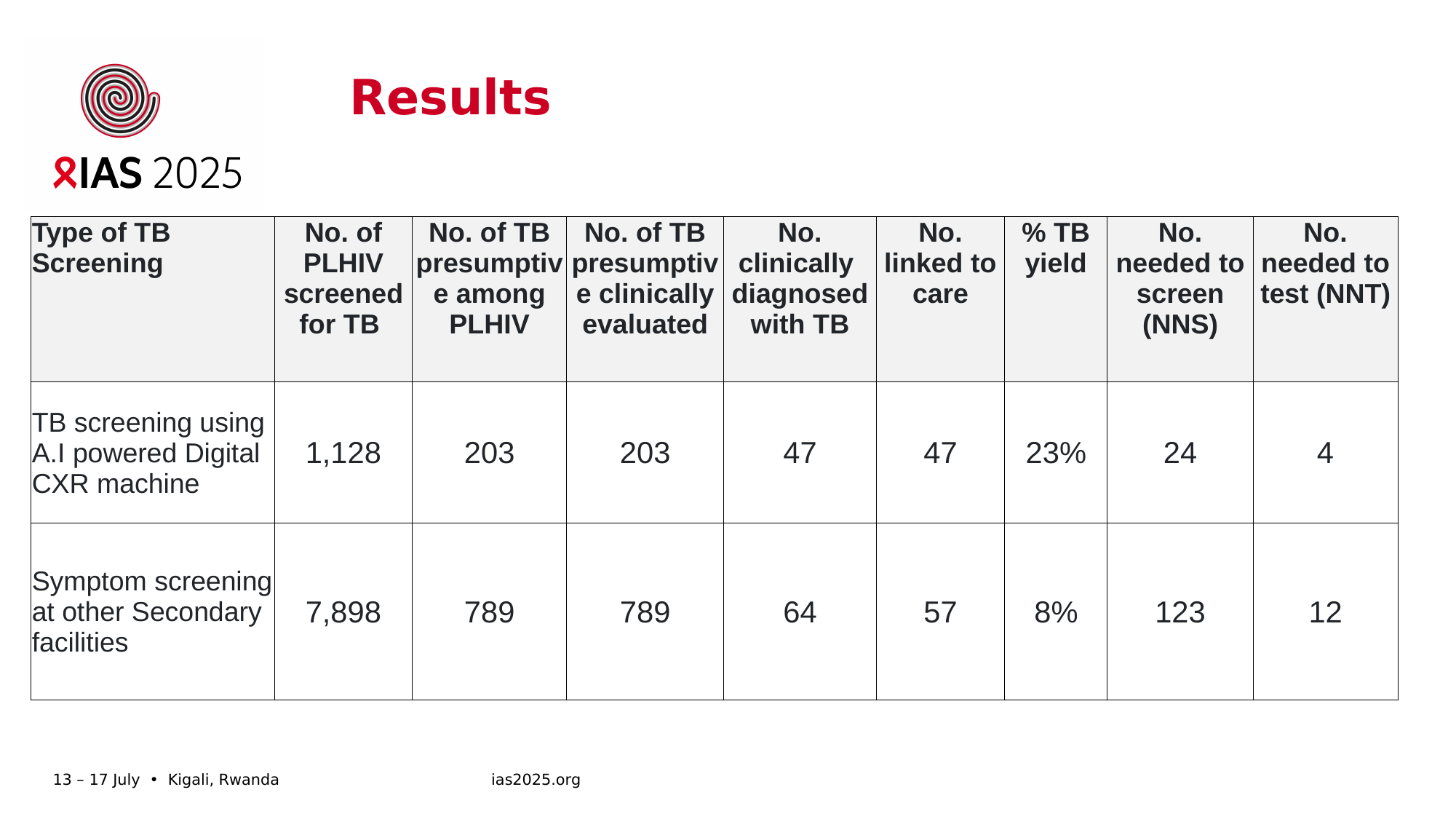

Results
| Type of TB Screening | No. of PLHIV screened for TB | No. of TB presumptive among PLHIV | No. of TB presumptive clinically evaluated | No. clinically diagnosed with TB | No. linked to care | % TB yield | No. needed to screen (NNS) | No. needed to test (NNT) |
| --- | --- | --- | --- | --- | --- | --- | --- | --- |
| TB screening using A.I powered Digital CXR machine | 1,128 | 203 | 203 | 47 | 47 | 23% | 24 | 4 |
| Symptom screening at other Secondary facilities | 7,898 | 789 | 789 | 64 | 57 | 8% | 123 | 12 |